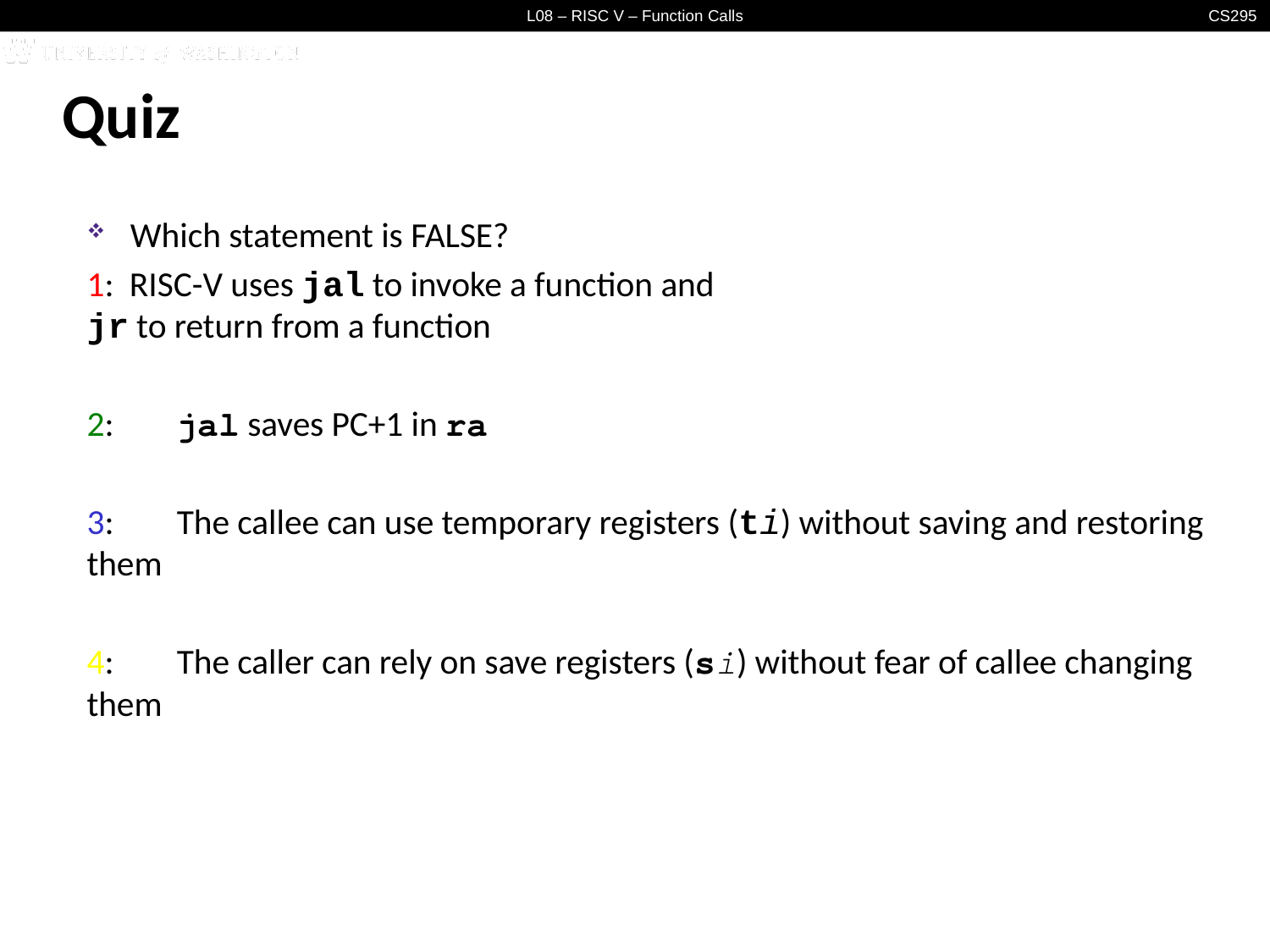

# Quiz
Which statement is FALSE?
1:  RISC-V uses jal to invoke a function and
jr to return from a function

2: 	jal saves PC+1 in ra

3: 	The callee can use temporary registers (ti) without saving and restoring them

4: 	The caller can rely on save registers (si) without fear of callee changing them